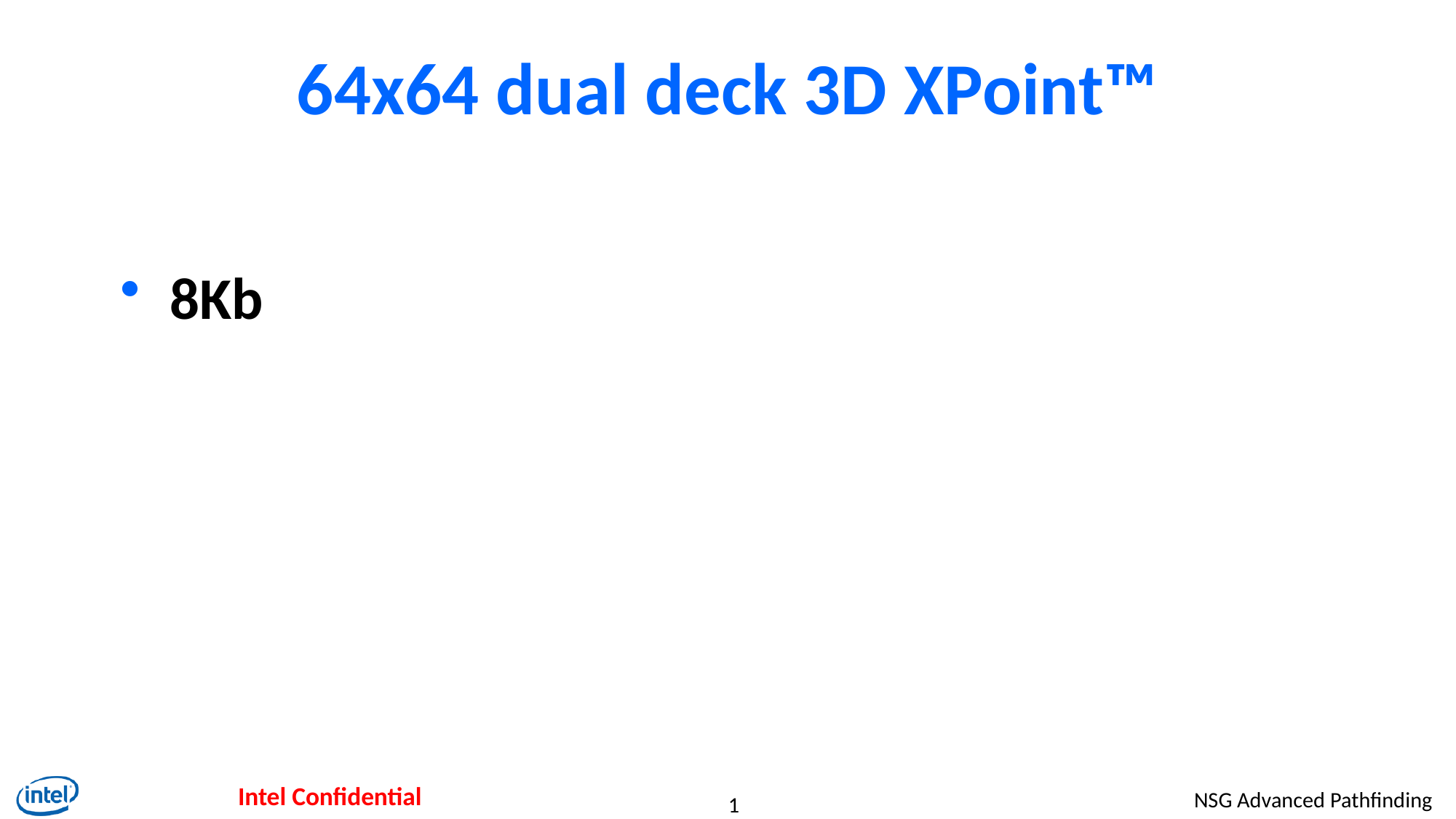

# 64x64 dual deck 3D XPoint™

8Kb